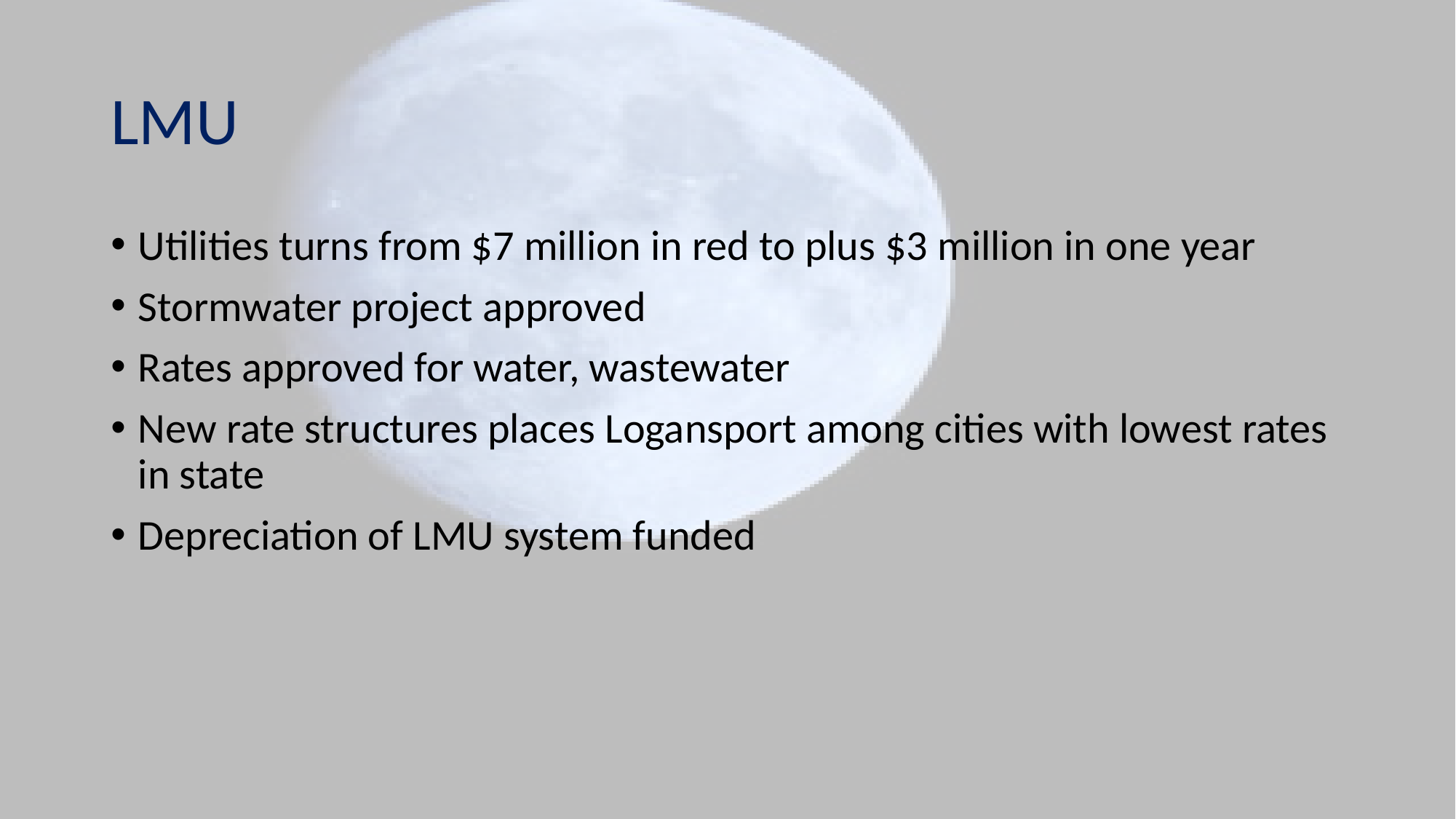

# LMU
Utilities turns from $7 million in red to plus $3 million in one year
Stormwater project approved
Rates approved for water, wastewater
New rate structures places Logansport among cities with lowest rates in state
Depreciation of LMU system funded